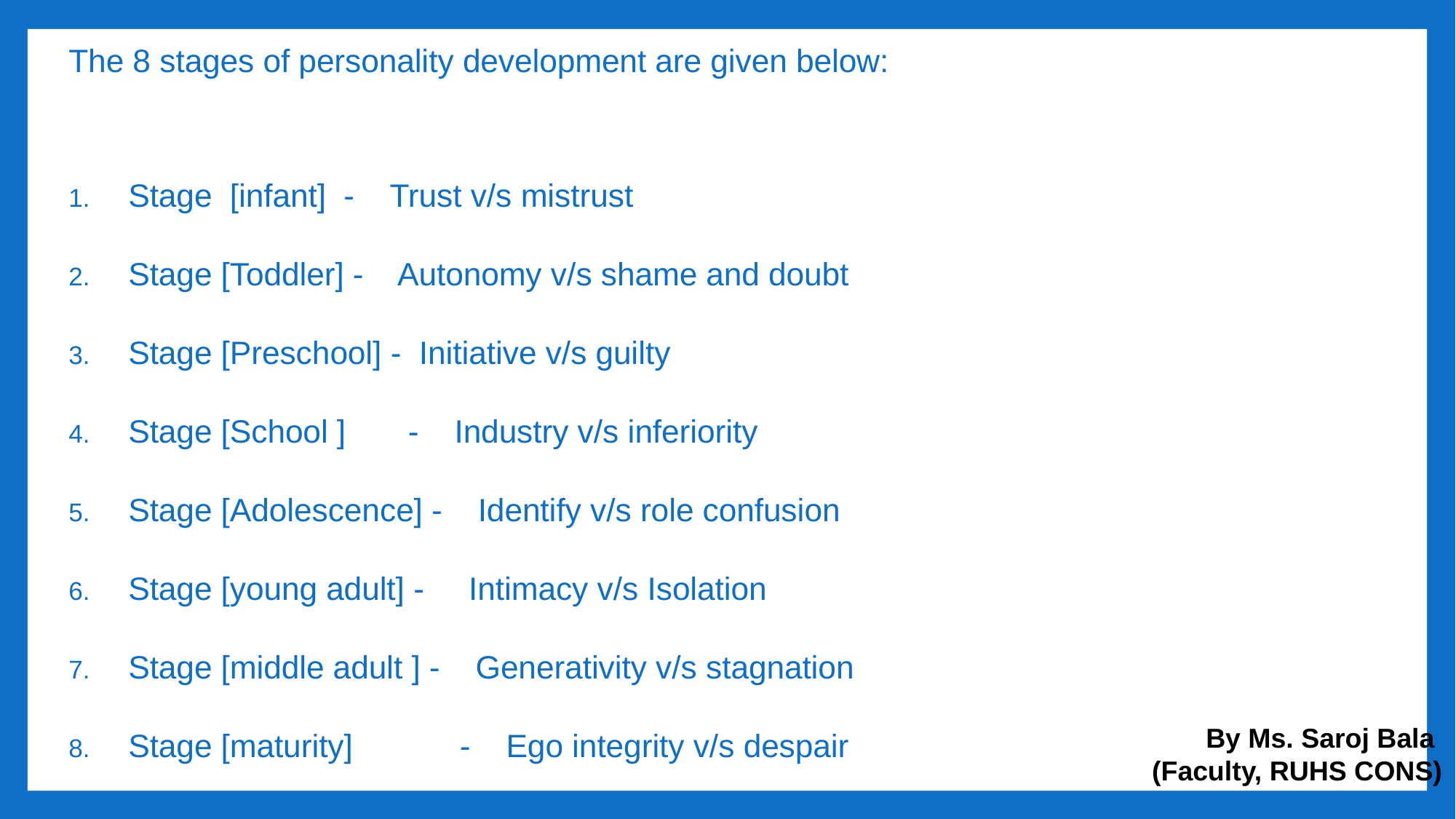

The 8 stages of personality development are given below:

Stage  [infant]  -    Trust v/s mistrust
Stage [Toddler] -    Autonomy v/s shame and doubt
Stage [Preschool] -  Initiative v/s guilty
Stage [School ]       -    Industry v/s inferiority
Stage [Adolescence] -    Identify v/s role confusion
Stage [young adult] -     Intimacy v/s Isolation
Stage [middle adult ] -    Generativity v/s stagnation
Stage [maturity]            -    Ego integrity v/s despair

By Ms. Saroj Bala
(Faculty, RUHS CONS)